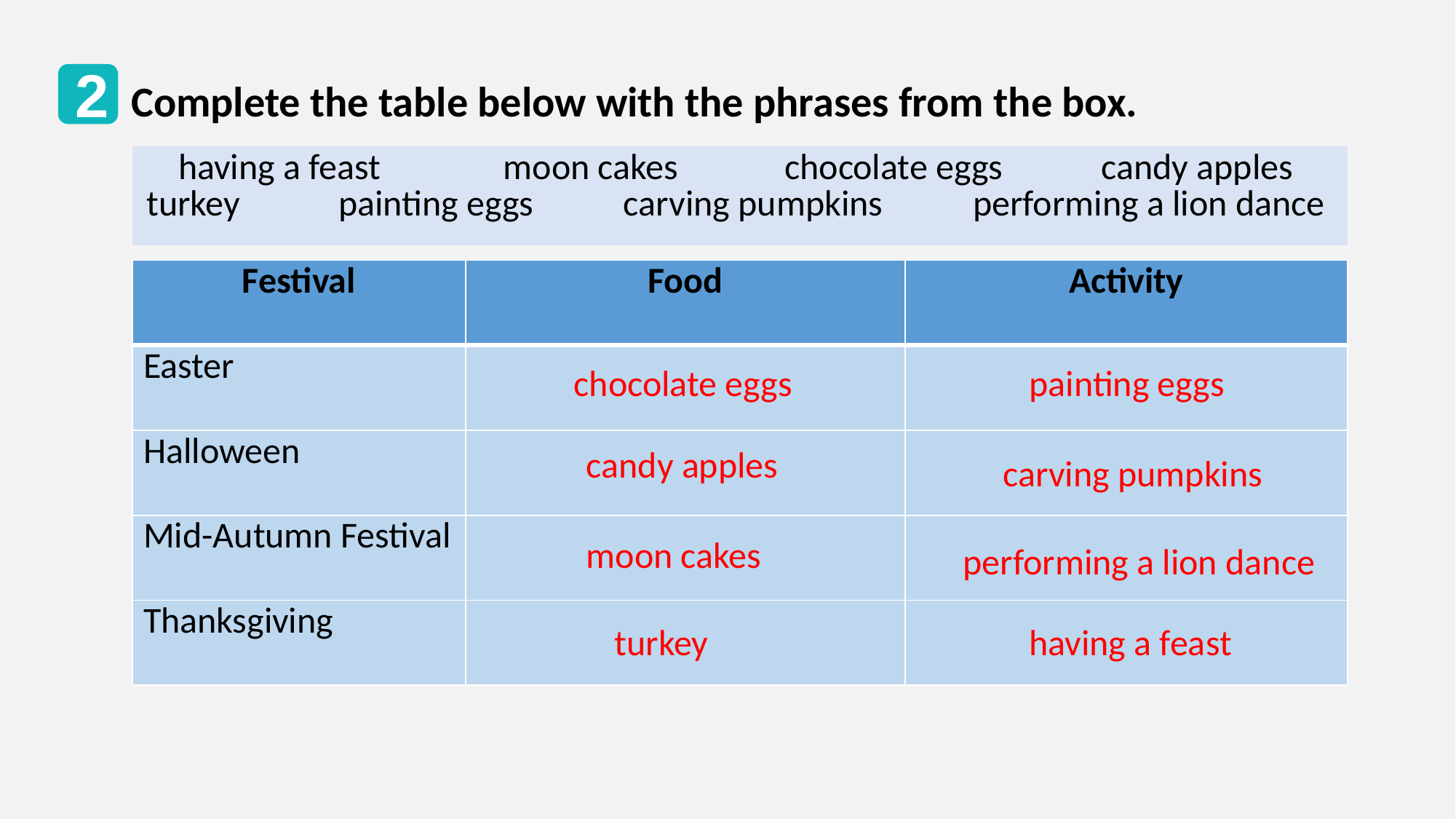

2

Complete the table below with the phrases from the box.
| having a feast moon cakes chocolate eggs candy apples turkey painting eggs carving pumpkins performing a lion dance |
| --- |
| Festival | Food | Activity |
| --- | --- | --- |
| Easter |  |  |
| Halloween |  |  |
| Mid-Autumn Festival |  |  |
| Thanksgiving |  |  |
painting eggs
chocolate eggs
candy apples
carving pumpkins
moon cakes
performing a lion dance
turkey
having a feast